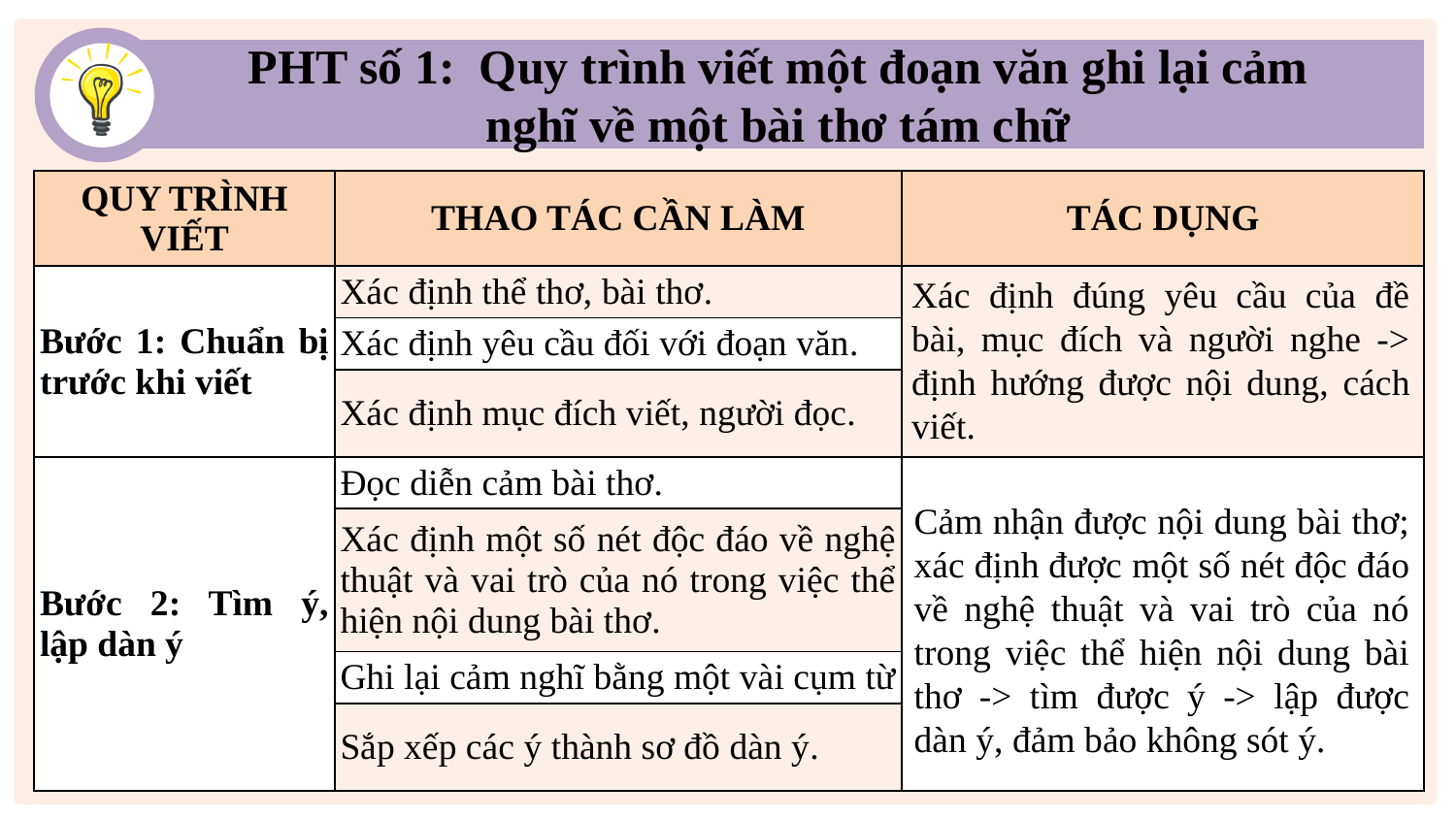

PHT số 1:  Quy trình viết một đoạn văn ghi lại cảm nghĩ về một bài thơ tám chữ

| QUY TRÌNH VIẾT | THAO TÁC CẦN LÀM | TÁC DỤNG |
| --- | --- | --- |
| Bước 1: Chuẩn bị trước khi viết | Xác định thể thơ, bài thơ. |  |
|  | Xác định yêu cầu đối với đoạn văn. |  |
|  | Xác định mục đích viết, người đọc. |  |
| Bước 2: Tìm ý, lập dàn ý | Đọc diễn cảm bài thơ. |  |
|  | Xác định một số nét độc đáo về nghệ thuật và vai trò của nó trong việc thể hiện nội dung bài thơ. |  |
|  | Ghi lại cảm nghĩ bằng một vài cụm từ |  |
|  | Sắp xếp các ý thành sơ đồ dàn ý. |  |
Xác định đúng yêu cầu của đề bài, mục đích và người nghe -> định hướng được nội dung, cách viết.
Cảm nhận được nội dung bài thơ; xác định được một số nét độc đáo về nghệ thuật và vai trò của nó trong việc thể hiện nội dung bài thơ -> tìm được ý -> lập được dàn ý, đảm bảo không sót ý.